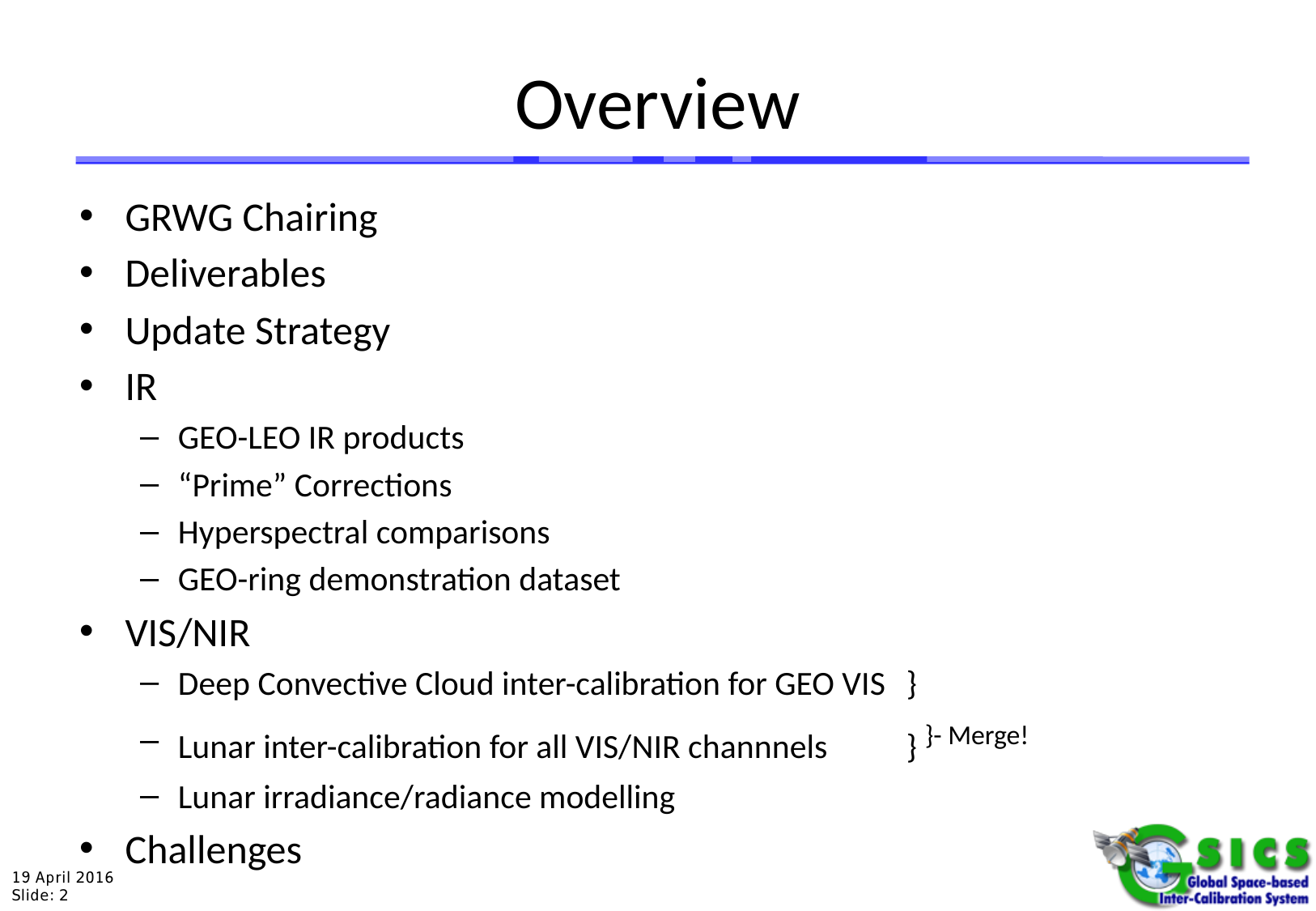

# Overview
GRWG Chairing
Deliverables
Update Strategy
IR
GEO-LEO IR products
“Prime” Corrections
Hyperspectral comparisons
GEO-ring demonstration dataset
VIS/NIR
Deep Convective Cloud inter-calibration for GEO VIS	}
Lunar inter-calibration for all VIS/NIR channnels	} }- Merge!
Lunar irradiance/radiance modelling
Challenges